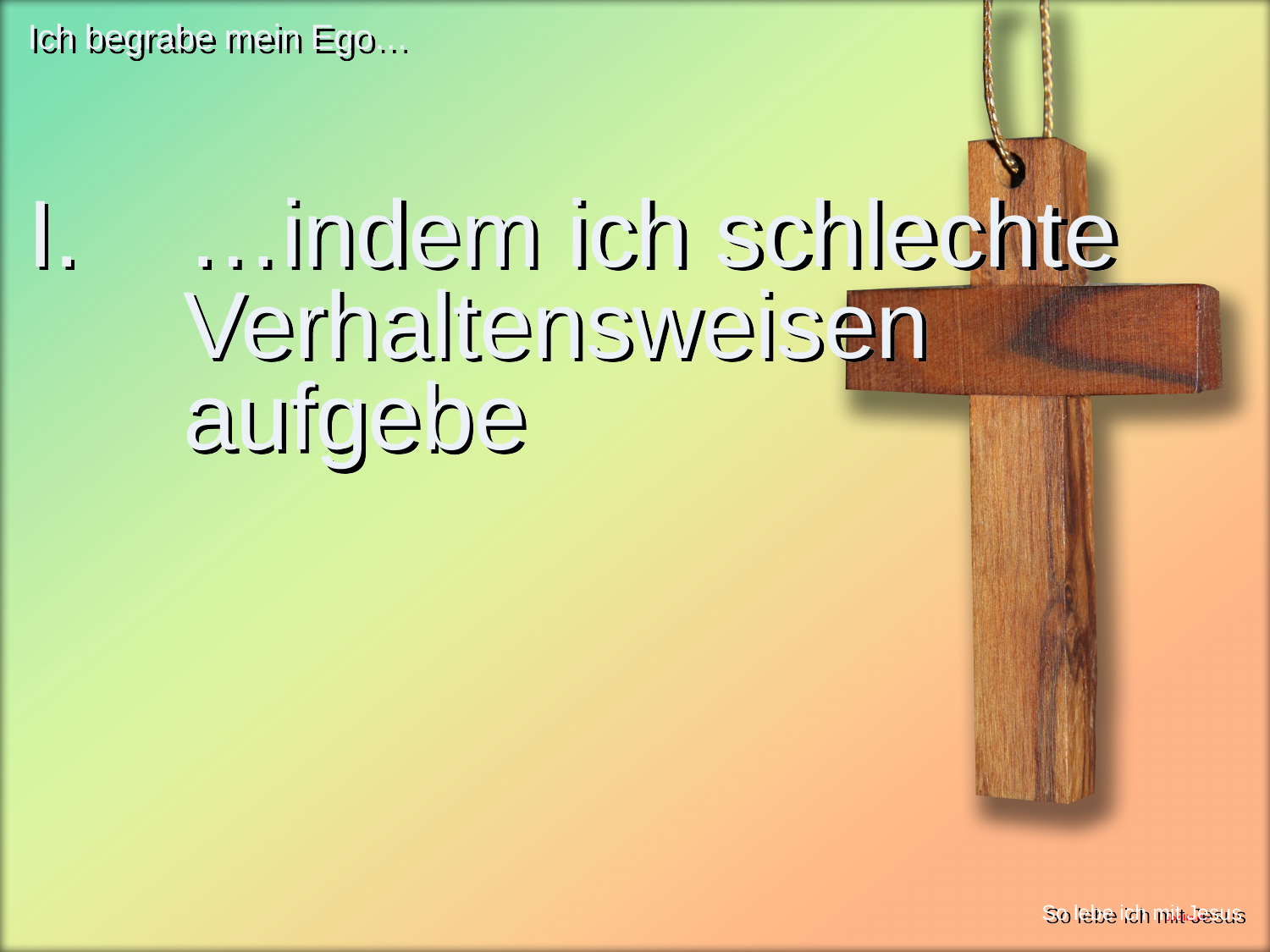

Ich begrabe mein Ego…
# I.    …indem ich schlechte Verhaltensweisen aufgebe
So lebe ich mit Jesus